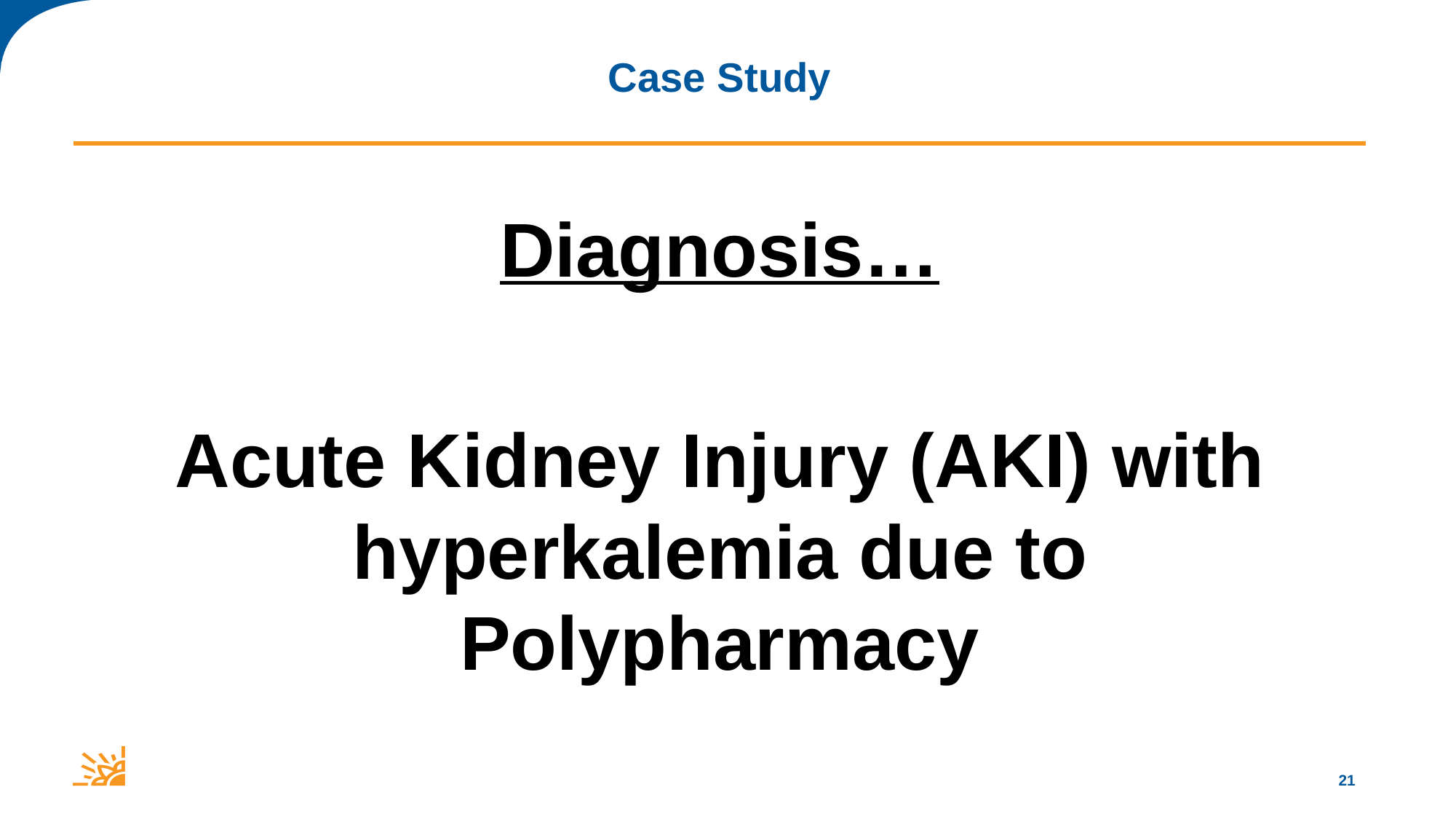

# Case Study
Diagnosis…

Acute Kidney Injury (AKI) with hyperkalemia due to Polypharmacy